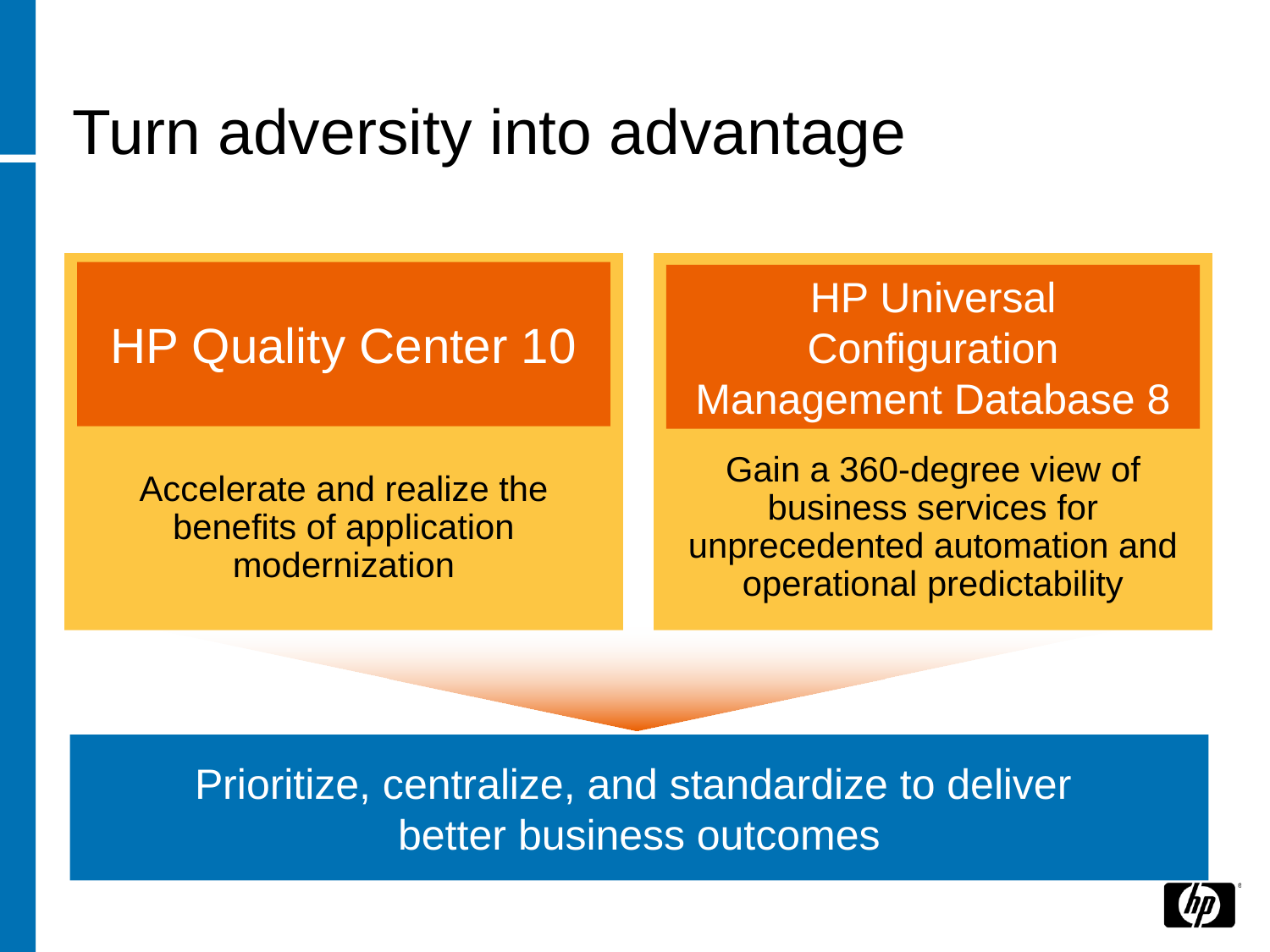

# Turn adversity into advantage

HP Quality Center 10
Accelerate and realize the benefits of application modernization

HP Universal Configuration Management Database 8
Gain a 360-degree view of business services for unprecedented automation and operational predictability

Prioritize, centralize, and standardize to deliver
better business outcomes